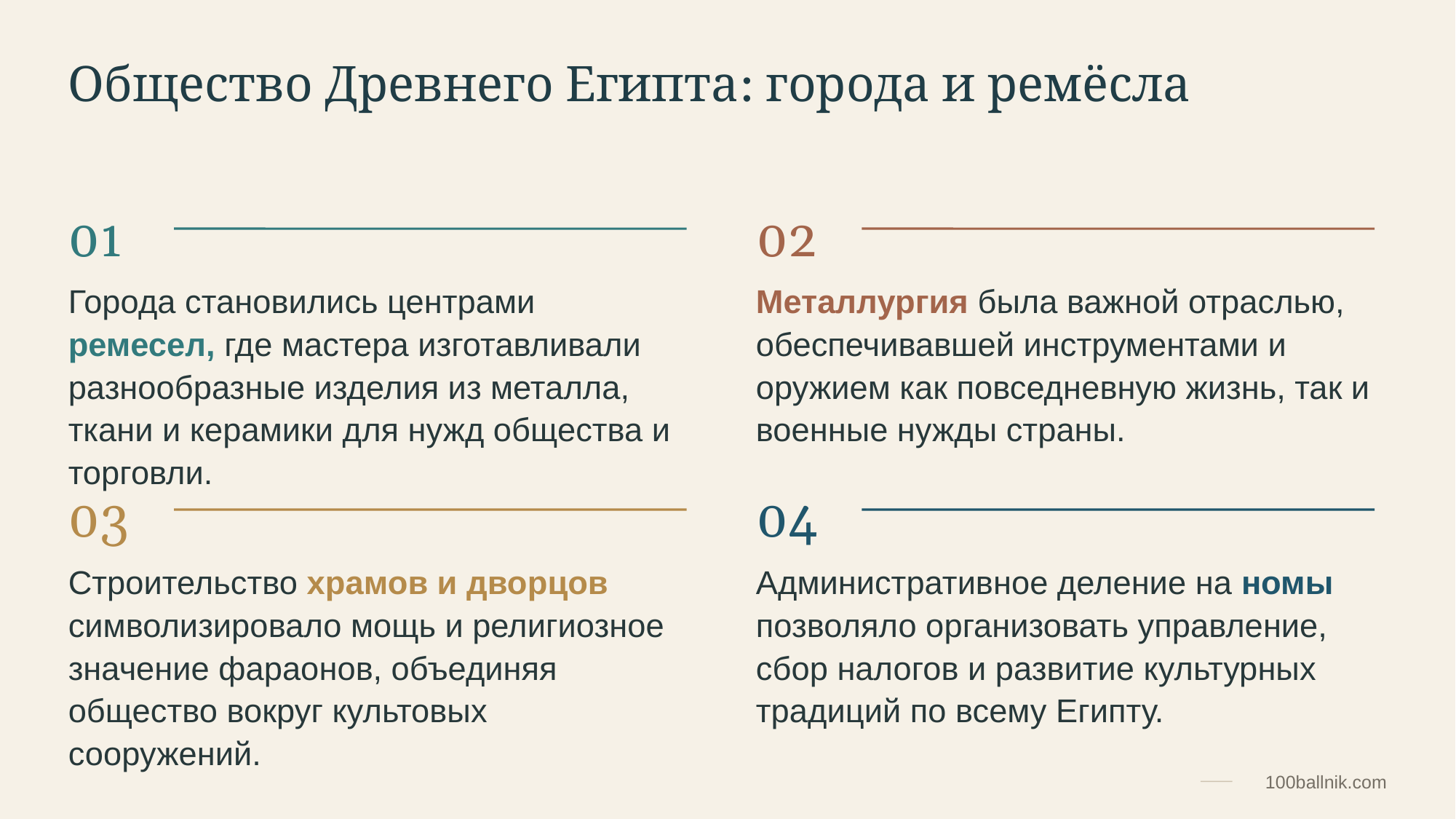

Общество Древнего Египта: города и ремёсла
01
02

Города становились центрами ремесел, где мастера изготавливали разнообразные изделия из металла, ткани и керамики для нужд общества и торговли.
Металлургия была важной отраслью, обеспечивавшей инструментами и оружием как повседневную жизнь, так и военные нужды страны.
03
04

Строительство храмов и дворцов символизировало мощь и религиозное значение фараонов, объединяя общество вокруг культовых сооружений.
Административное деление на номы позволяло организовать управление, сбор налогов и развитие культурных традиций по всему Египту.
100ballnik.com